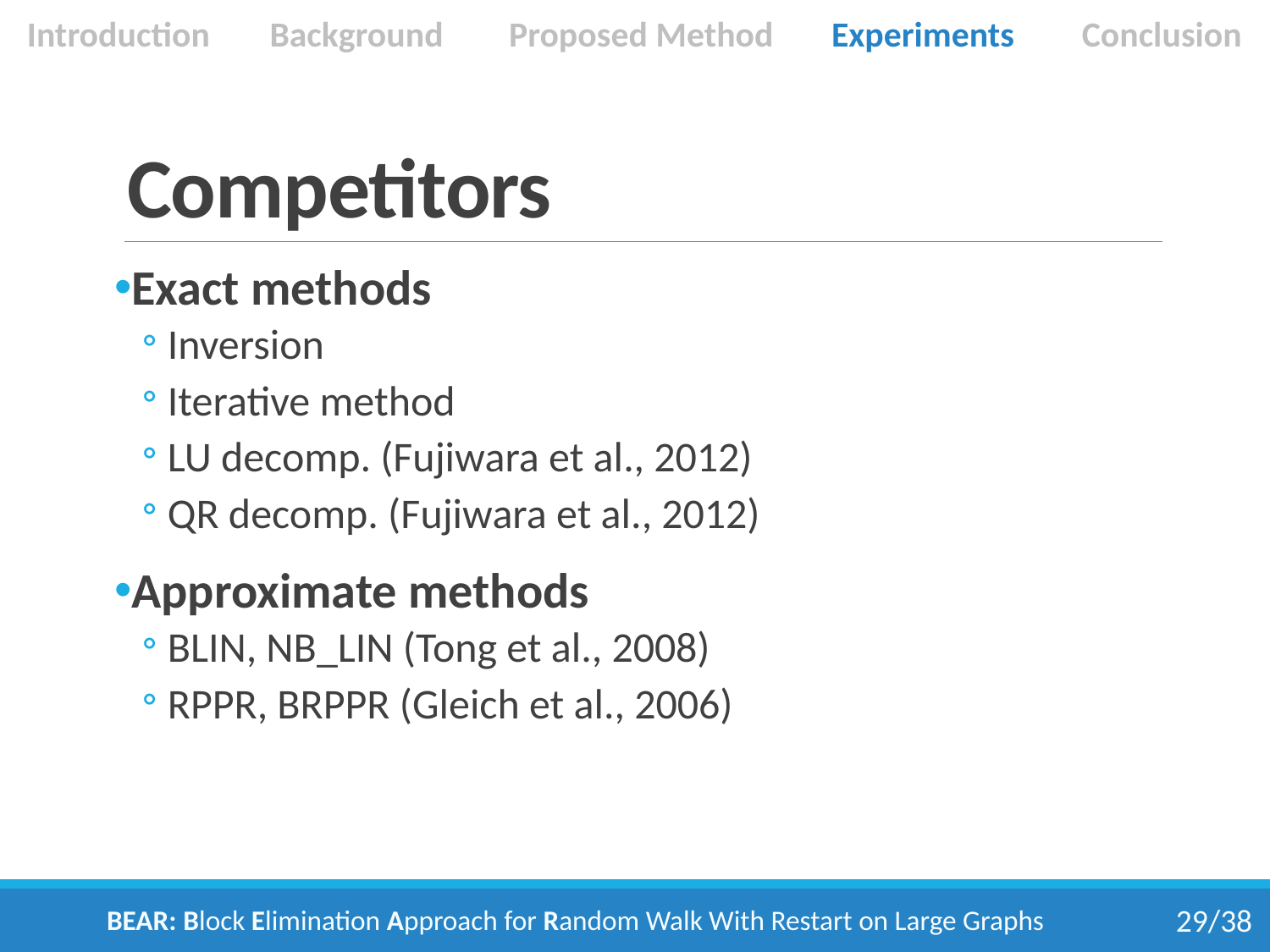

Introduction
Background
Proposed Method
Experiments
Conclusion
# Competitors
Exact methods
Inversion
Iterative method
LU decomp. (Fujiwara et al., 2012)
QR decomp. (Fujiwara et al., 2012)
Approximate methods
BLIN, NB_LIN (Tong et al., 2008)
RPPR, BRPPR (Gleich et al., 2006)

BEAR: Block Elimination Approach for Random Walk With Restart on Large Graphs
29/38